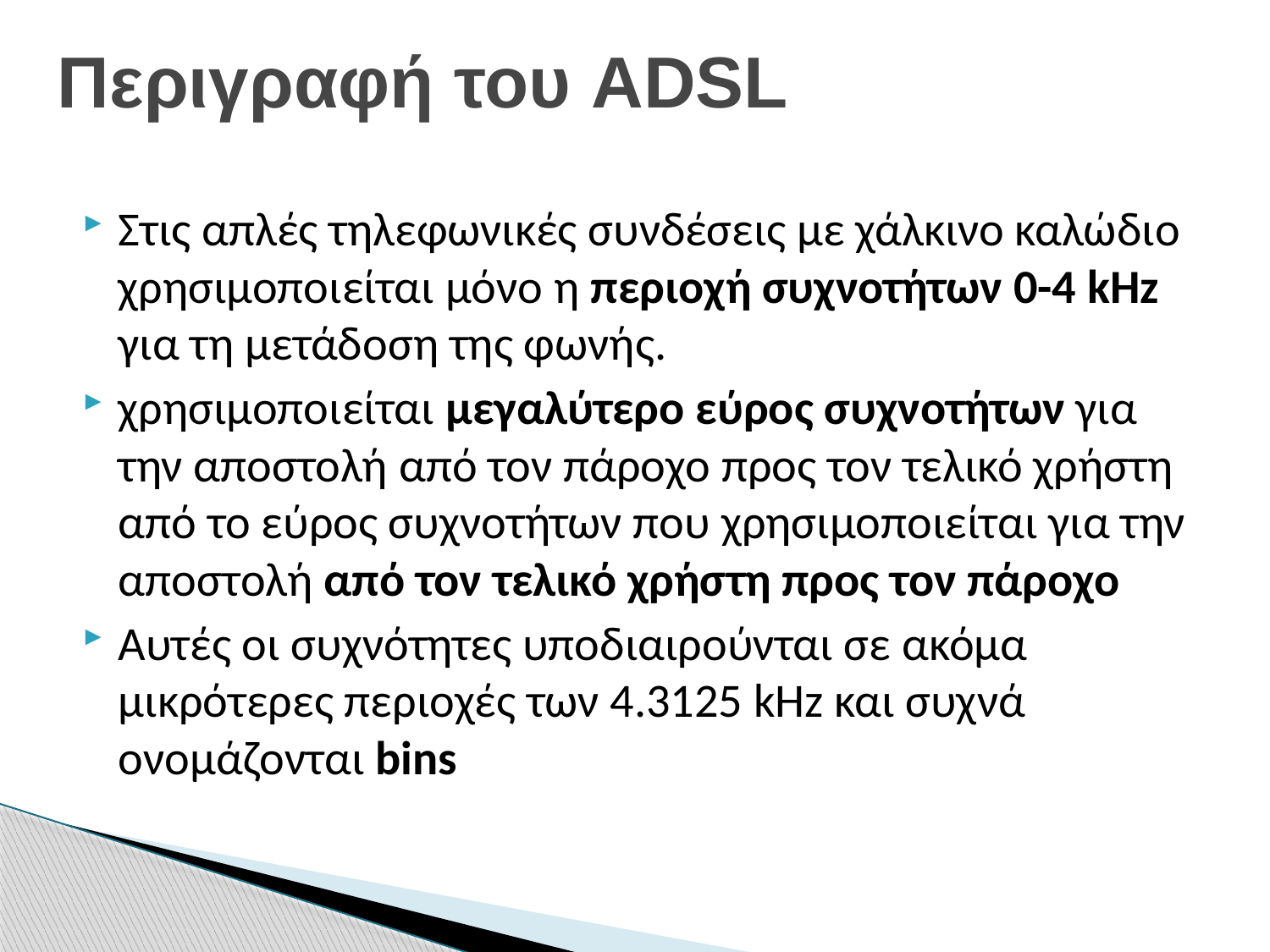

# Περιγραφή του ADSL
Στις απλές τηλεφωνικές συνδέσεις με χάλκινο καλώδιο χρησιμοποιείται μόνο η περιοχή συχνοτήτων 0-4 kHz για τη μετάδοση της φωνής.
χρησιμοποιείται μεγαλύτερο εύρος συχνοτήτων για την αποστολή από τον πάροχο προς τον τελικό χρήστη από το εύρος συχνοτήτων που χρησιμοποιείται για την αποστολή από τον τελικό χρήστη προς τον πάροχο
Αυτές οι συχνότητες υποδιαιρούνται σε ακόμα μικρότερες περιοχές των 4.3125 kHz και συχνά ονομάζονται bins